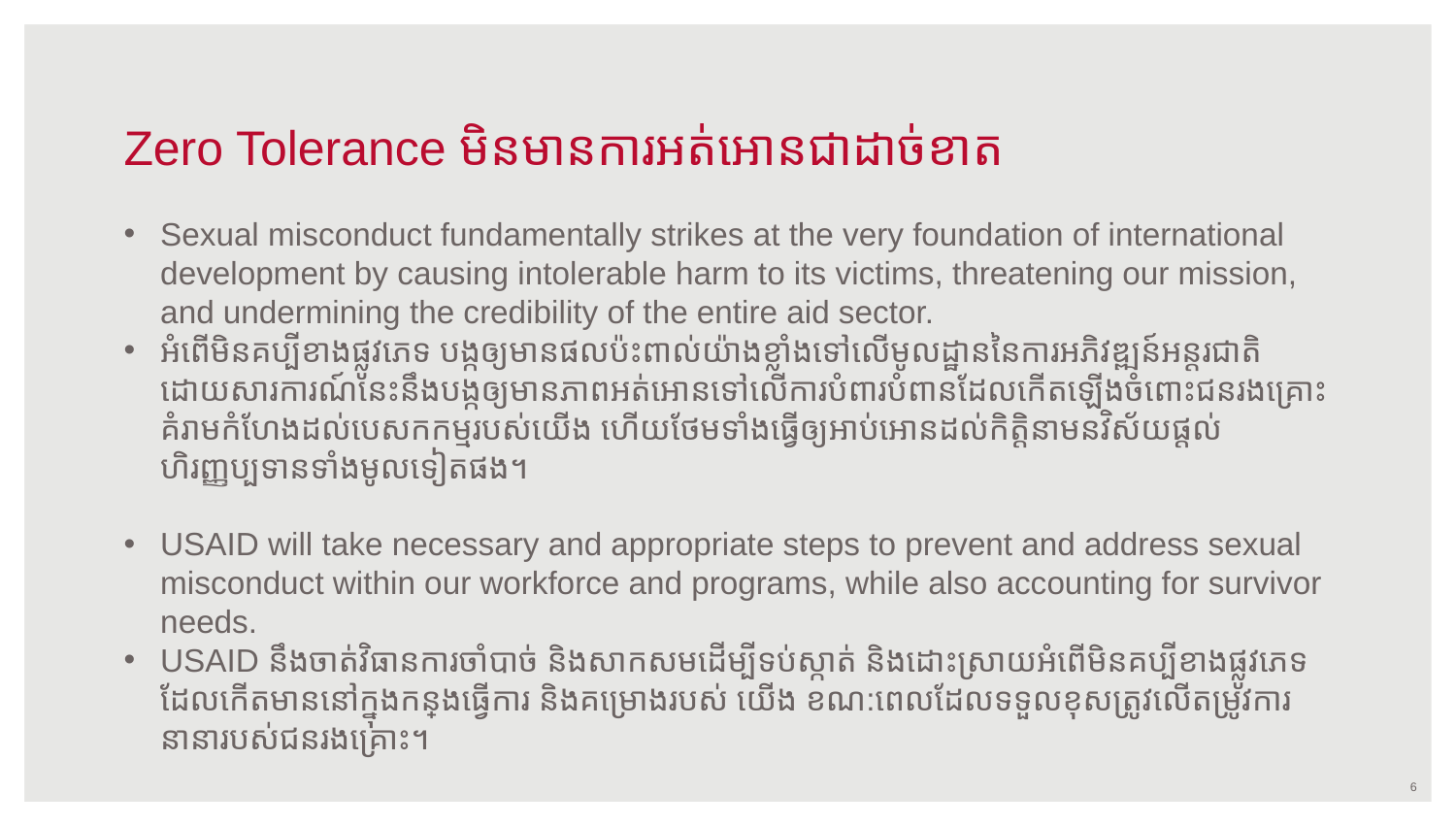

# Zero Tolerance មិនមានការអត់អោនជាដាច់ខាត
Sexual misconduct fundamentally strikes at the very foundation of international development by causing intolerable harm to its victims, threatening our mission, and undermining the credibility of the entire aid sector.
អំពើមិនគប្បីខាងផ្លូវភេទ​ បង្កឲ្យមានផលប៉ះពាល់យ៉ាងខ្លាំងទៅលើមូលដ្ឋាននៃការអភិវឌ្ឍន៍អន្តរជាតិ​ ដោយសារ​ការណ៍នេះនឹង​បង្ក​ឲ្យ​មាន​ភាពអត់អោន​ទៅលើ​ការបំពារបំពាន​ដែលកើតឡើងចំពោះជនរងគ្រោះ​ គំរាមកំហែងដល់បេសកកម្មរបស់យើង​ ហើយថែមទាំងធ្វើឲ្យ​អាប់អោនដល់​កិត្តិនាមនវិស័យ​ផ្តល់​ហិរញ្ញប្បទាន​ទាំង​មូល​ទៀត​ផង។

USAID will take necessary and appropriate steps to prevent and address sexual misconduct within our workforce and programs, while also accounting for survivor needs.
USAID​ នឹង​ចាត់វិធានការចាំបាច់​ និងសាកសម​ដើម្បី​ទប់ស្កាត់​ និងដោះស្រាយ​អំពើមិនគប្បីខាងផ្លូវភេទដែលកើត​មាន​នៅ​ក្នុង​កន្លែង​ធ្វើ​ការ​ និង​គម្រោង​របស់ យើង​ ខណ:ពេលដែលទទួលខុសត្រូវលើតម្រូវការនានារបស់ជនរងគ្រោះ។
6